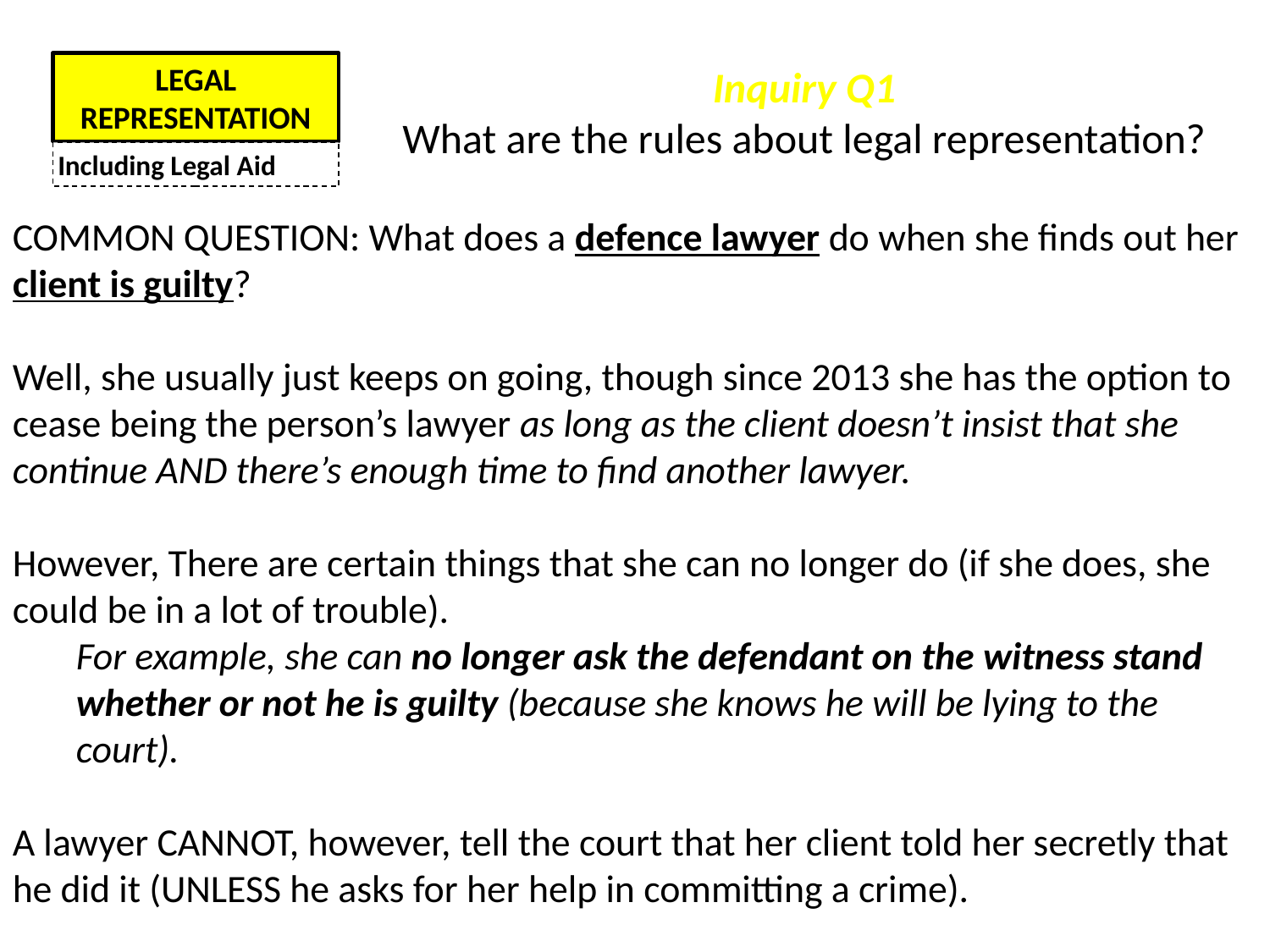

LEGAL REPRESENTATION
Inquiry Q1
What are the rules about legal representation?
Including Legal Aid
COMMON QUESTION: What does a defence lawyer do when she finds out her client is guilty?

Well, she usually just keeps on going, though since 2013 she has the option to cease being the person’s lawyer as long as the client doesn’t insist that she continue AND there’s enough time to find another lawyer.

However, There are certain things that she can no longer do (if she does, she could be in a lot of trouble).
For example, she can no longer ask the defendant on the witness stand whether or not he is guilty (because she knows he will be lying to the court).

A lawyer CANNOT, however, tell the court that her client told her secretly that he did it (UNLESS he asks for her help in committing a crime).